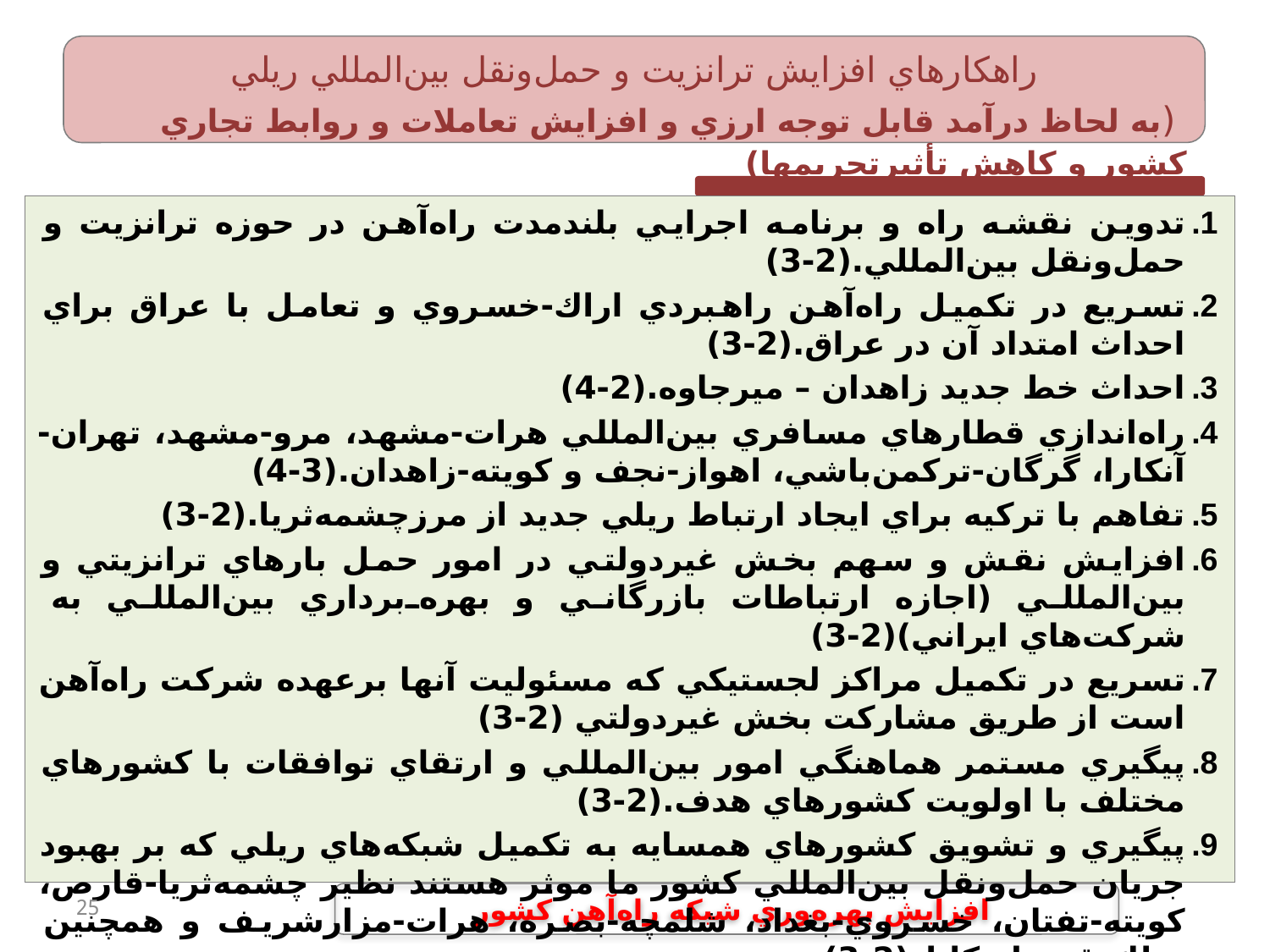

راهكارهاي افزايش ترانزيت و حمل‌ونقل بين‌المللي ريلي
 (به لحاظ درآمد قابل توجه ارزي و افزايش تعاملات و روابط تجاري كشور و كاهش تأثيرتحريم­ها)
تدوين نقشه راه و برنامه اجرايي بلندمدت راه‌آهن در حوزه ترانزيت و حمل‌ونقل بين‌المللي.(2-3)
تسريع در تكميل راه‌آهن راهبردي اراك-خسروي و تعامل با عراق براي احداث امتداد آن در عراق.(2-3)
احداث خط جديد زاهدان – ميرجاوه.(2-4)
راه‌اندازي قطارهاي مسافري بين‌المللي هرات-مشهد، مرو-مشهد، تهران-آنكارا، گرگان-تركمن‌باشي، اهواز-نجف و كويته-زاهدان.(3-4)
تفاهم با تركيه براي ايجاد ارتباط ريلي جديد از مرزچشمه‌ثريا.(2-3)
افزايش نقش و سهم بخش غيردولتي در امور حمل بارهاي ترانزيتي و بين‌المللي (اجازه ارتباطات بازرگاني و بهره‌برداري بين‌المللي به شركت‌هاي ايراني)(2-3)
تسريع در تكميل مراكز لجستيكي كه مسئوليت آنها برعهده شركت راه‌آهن است از طريق مشاركت بخش غيردولتي (2-3)
پيگيري مستمر هماهنگي امور بين‌المللي و ارتقاي توافقات با كشورهاي مختلف با اولويت كشورهاي هدف.(2-3)
پيگيري و تشويق كشورهاي همسايه به تكميل شبكه‌هاي ريلي كه بر بهبود جريان حمل‌ونقل بين‌المللي كشور ما موثر هستند نظير چشمه‌ثريا-قارص، كويته-تفتان، خسروي-بغداد، شلمچه-بصره، هرات-مزارشريف و همچنين ميلك-قندهار-كابل(2-3)

25